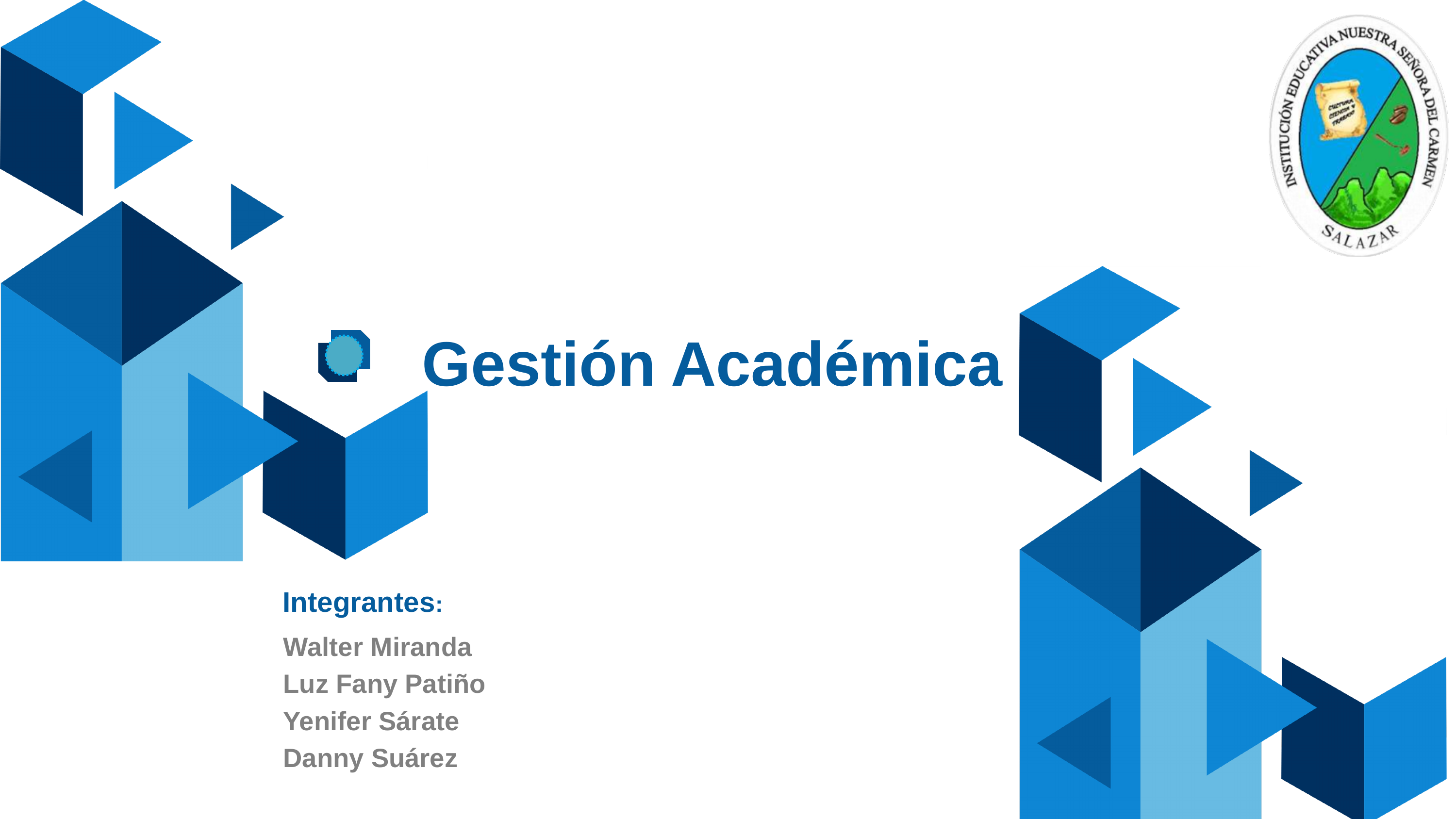

Gestión Académica

Integrantes:
Walter Miranda
Luz Fany Patiño
Yenifer Sárate
Danny Suárez